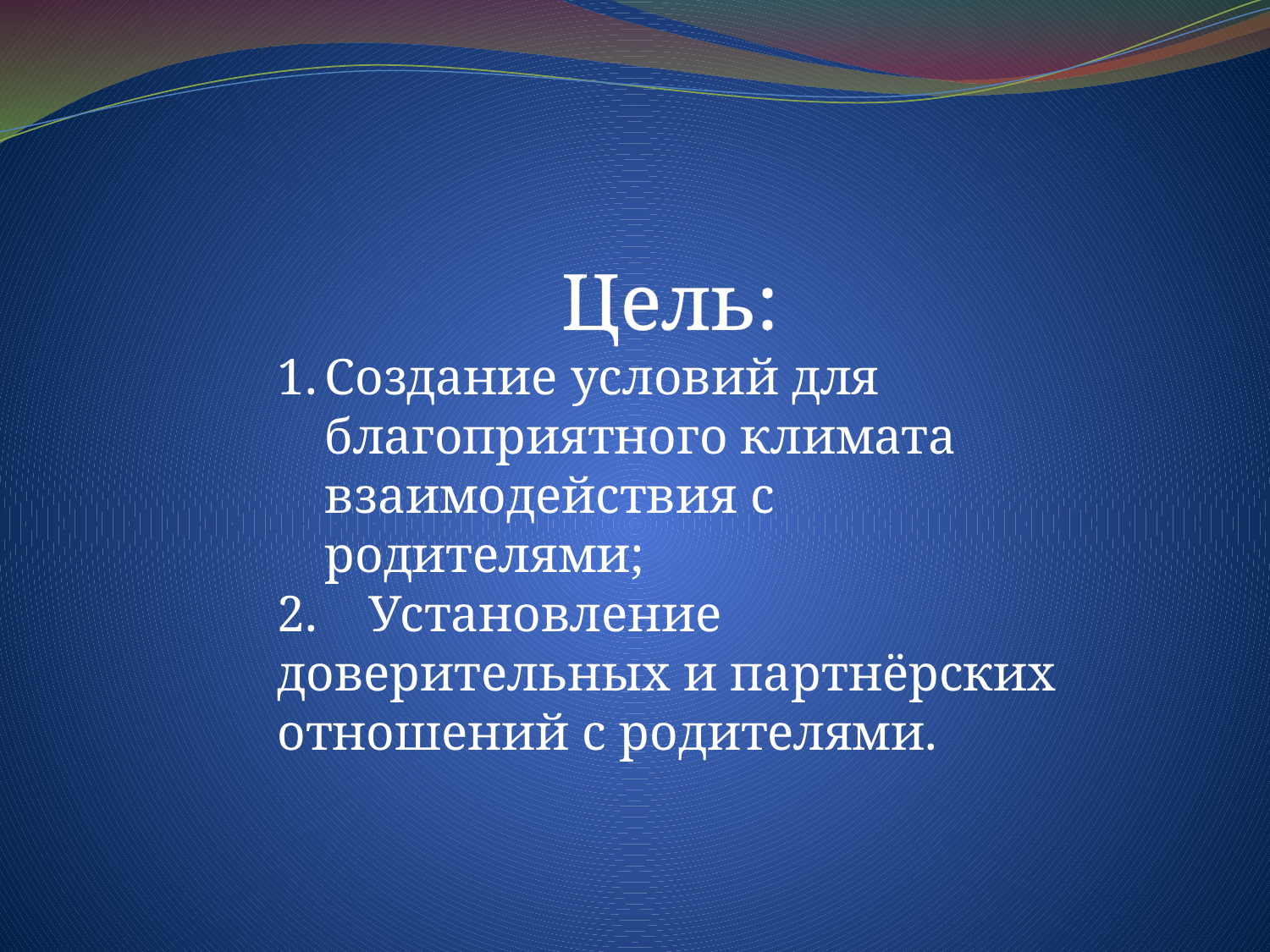

Цель:
Создание условий для благоприятного климата взаимодействия с родителями;
2.    Установление доверительных и партнёрских отношений с родителями.